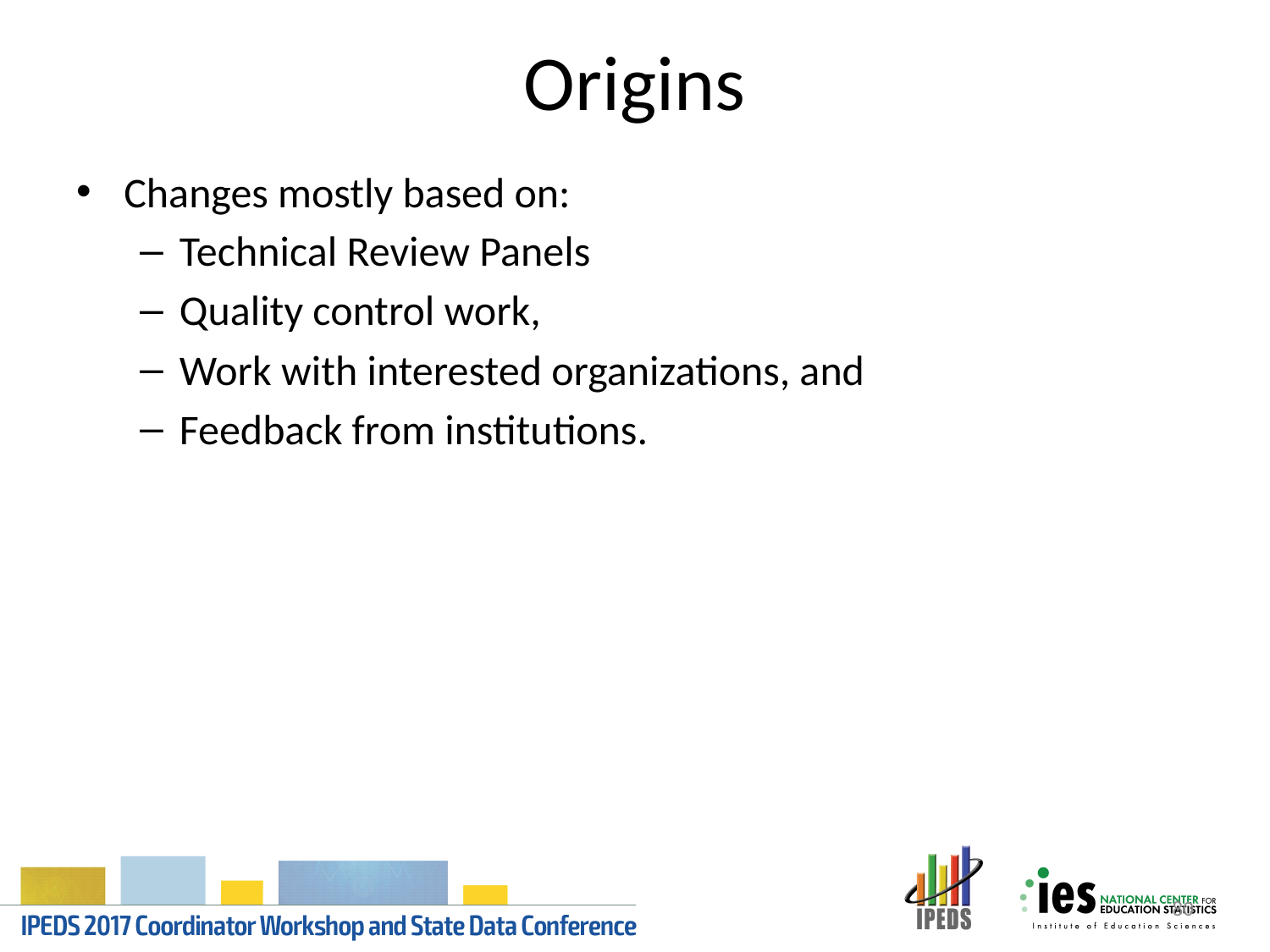

# Origins
Changes mostly based on:
Technical Review Panels
Quality control work,
Work with interested organizations, and
Feedback from institutions.
80